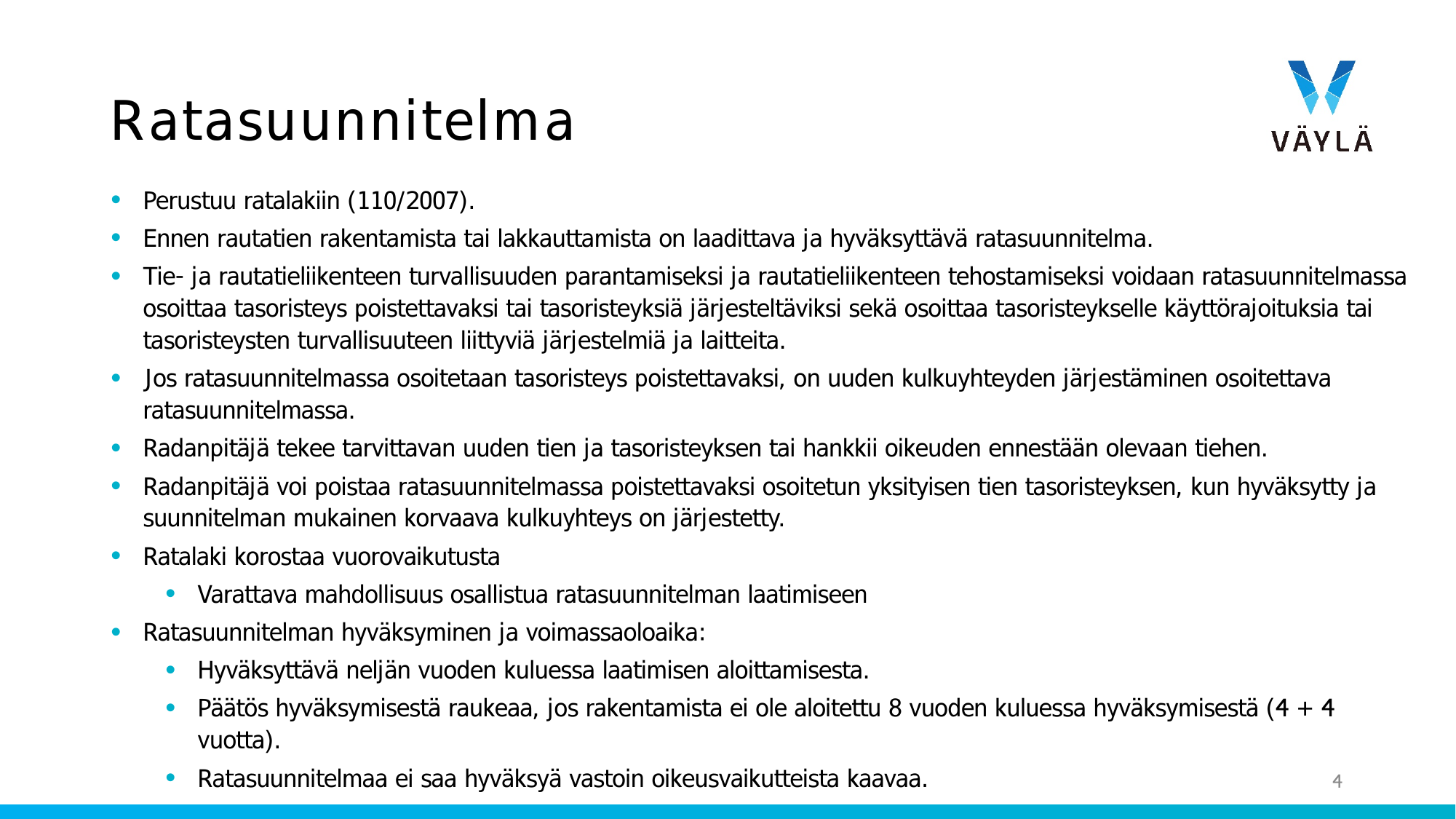

# Ratasuunnitelma
Perustuu ratalakiin (110/2007).
Ennen rautatien rakentamista tai lakkauttamista on laadittava ja hyväksyttävä ratasuunnitelma.
Tie- ja rautatieliikenteen turvallisuuden parantamiseksi ja rautatieliikenteen tehostamiseksi voidaan ratasuunnitelmassa osoittaa tasoristeys poistettavaksi tai tasoristeyksiä järjesteltäviksi sekä osoittaa tasoristeykselle käyttörajoituksia tai tasoristeysten turvallisuuteen liittyviä järjestelmiä ja laitteita.
Jos ratasuunnitelmassa osoitetaan tasoristeys poistettavaksi, on uuden kulkuyhteyden järjestäminen osoitettava ratasuunnitelmassa.
Radanpitäjä tekee tarvittavan uuden tien ja tasoristeyksen tai hankkii oikeuden ennestään olevaan tiehen.
Radanpitäjä voi poistaa ratasuunnitelmassa poistettavaksi osoitetun yksityisen tien tasoristeyksen, kun hyväksytty ja suunnitelman mukainen korvaava kulkuyhteys on järjestetty.
Ratalaki korostaa vuorovaikutusta
Varattava mahdollisuus osallistua ratasuunnitelman laatimiseen
Ratasuunnitelman hyväksyminen ja voimassaoloaika:
Hyväksyttävä neljän vuoden kuluessa laatimisen aloittamisesta.
Päätös hyväksymisestä raukeaa, jos rakentamista ei ole aloitettu 8 vuoden kuluessa hyväksymisestä (4 + 4 vuotta).
Ratasuunnitelmaa ei saa hyväksyä vastoin oikeusvaikutteista kaavaa.
4